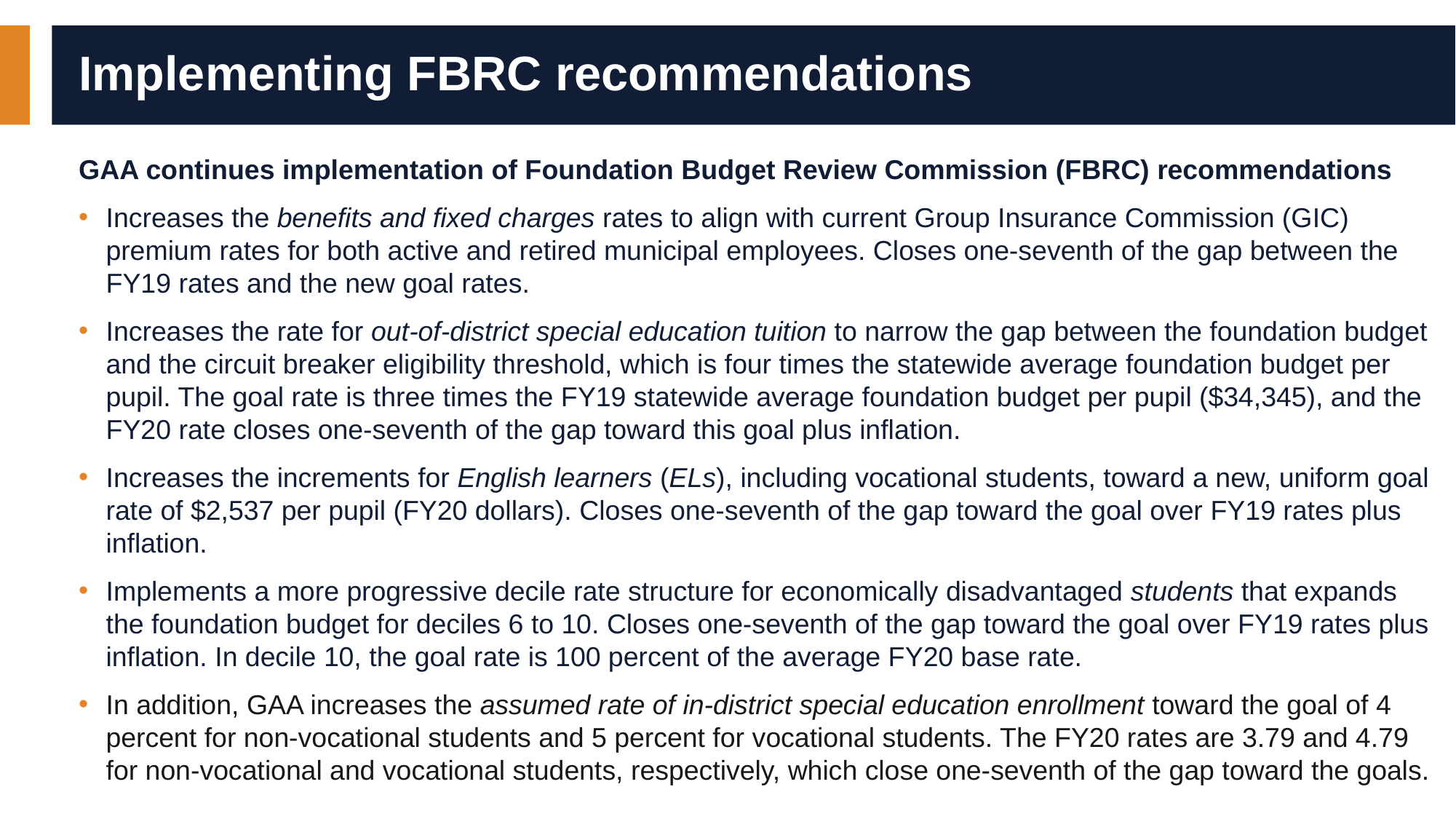

# Implementing FBRC recommendations
GAA continues implementation of Foundation Budget Review Commission (FBRC) recommendations
Increases the benefits and fixed charges rates to align with current Group Insurance Commission (GIC) premium rates for both active and retired municipal employees. Closes one-seventh of the gap between the FY19 rates and the new goal rates.
Increases the rate for out-of-district special education tuition to narrow the gap between the foundation budget and the circuit breaker eligibility threshold, which is four times the statewide average foundation budget per pupil. The goal rate is three times the FY19 statewide average foundation budget per pupil ($34,345), and the FY20 rate closes one-seventh of the gap toward this goal plus inflation.
Increases the increments for English learners (ELs), including vocational students, toward a new, uniform goal rate of $2,537 per pupil (FY20 dollars). Closes one-seventh of the gap toward the goal over FY19 rates plus inflation.
Implements a more progressive decile rate structure for economically disadvantaged students that expands the foundation budget for deciles 6 to 10. Closes one-seventh of the gap toward the goal over FY19 rates plus inflation. In decile 10, the goal rate is 100 percent of the average FY20 base rate.
In addition, GAA increases the assumed rate of in-district special education enrollment toward the goal of 4 percent for non-vocational students and 5 percent for vocational students. The FY20 rates are 3.79 and 4.79 for non-vocational and vocational students, respectively, which close one-seventh of the gap toward the goals.